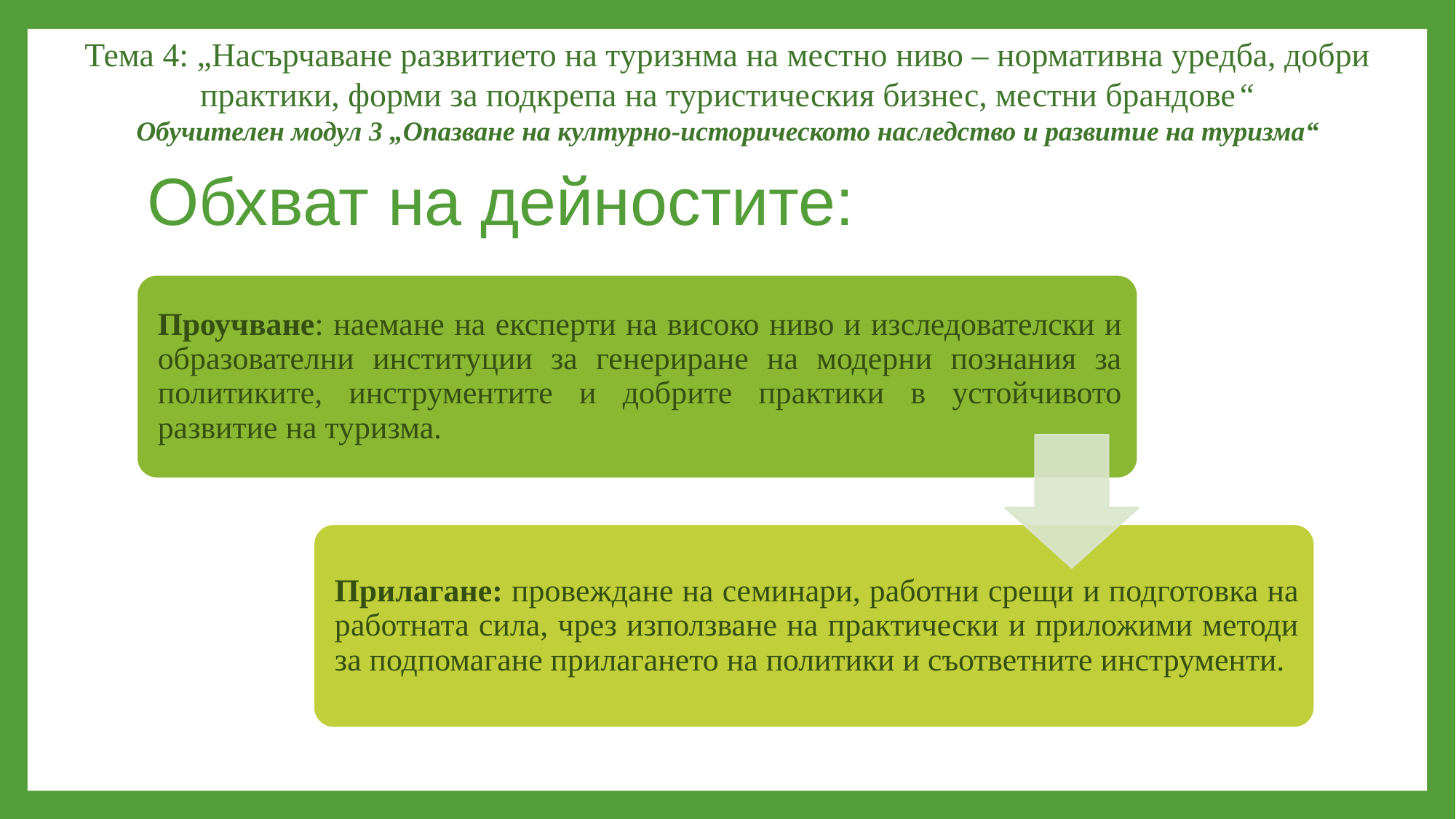

Тема 4: „Насърчаване развитието на туризнма на местно ниво – нормативна уредба, добри практики, форми за подкрепа на туристическия бизнес, местни брандове“
Обучителен модул 3 „Опазване на културно-историческото наследство и развитие на туризма“
# Обхват на дейностите:
Проучване: наемане на експерти на високо ниво и изследователски и образователни институции за генериране на модерни познания за политиките, инструментите и добрите практики в устойчивото развитие на туризма.
Прилагане: провеждане на семинари, работни срещи и подготовка на работната сила, чрез използване на практически и приложими методи за подпомагане прилагането на политики и съответните инструменти.